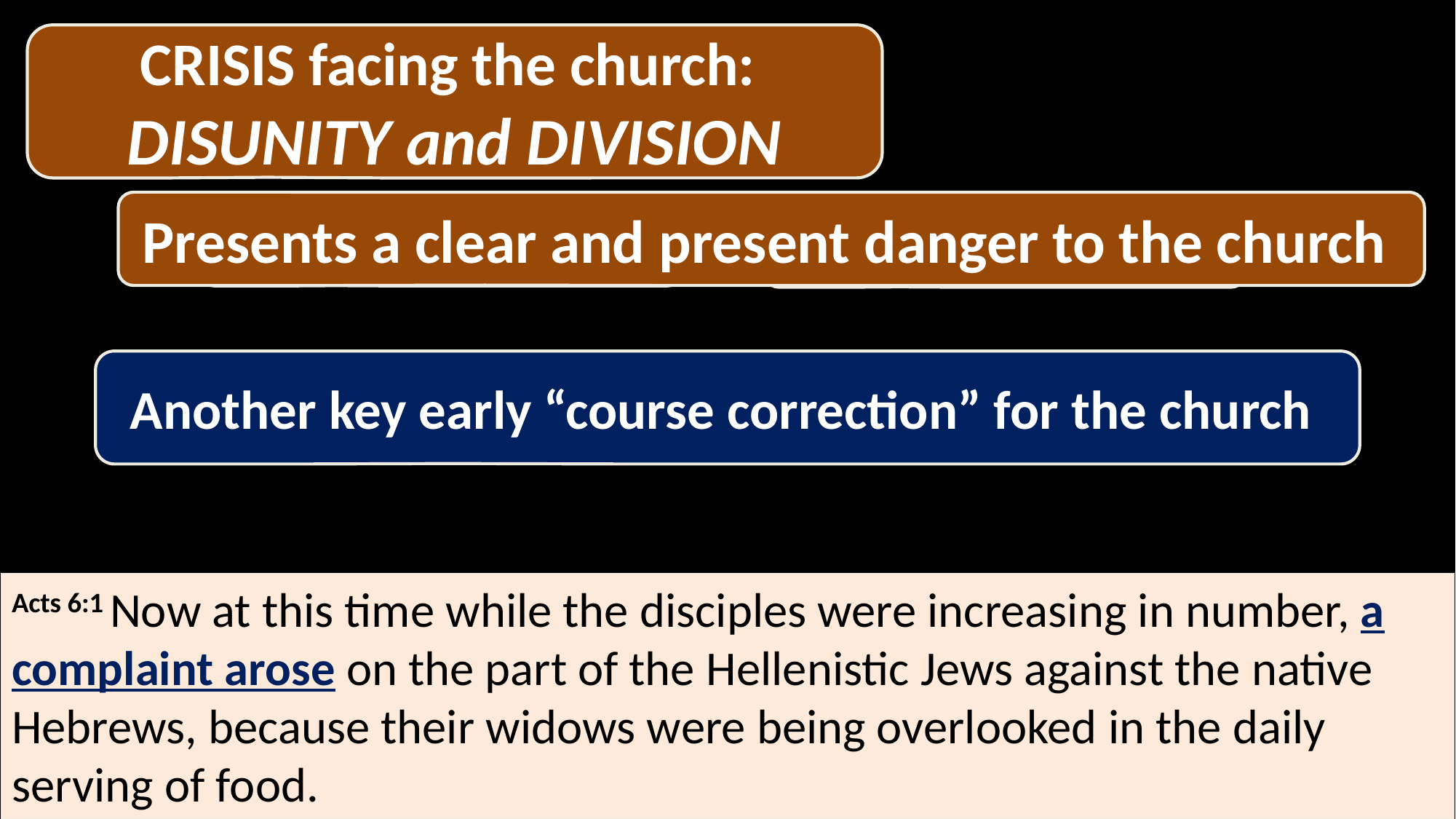

The make-up of the Church in Jerusalem:
CRISIS facing the church:
DISUNITY and DIVISION

Presents a clear and present danger to the church
Hellenistic Jews
Hebraic Jews
Another key early “course correction” for the church
Acts 6:1 Now at this time while the disciples were increasing in number, a complaint arose on the part of the Hellenistic Jews against the native Hebrews, because their widows were being overlooked in the daily serving of food.